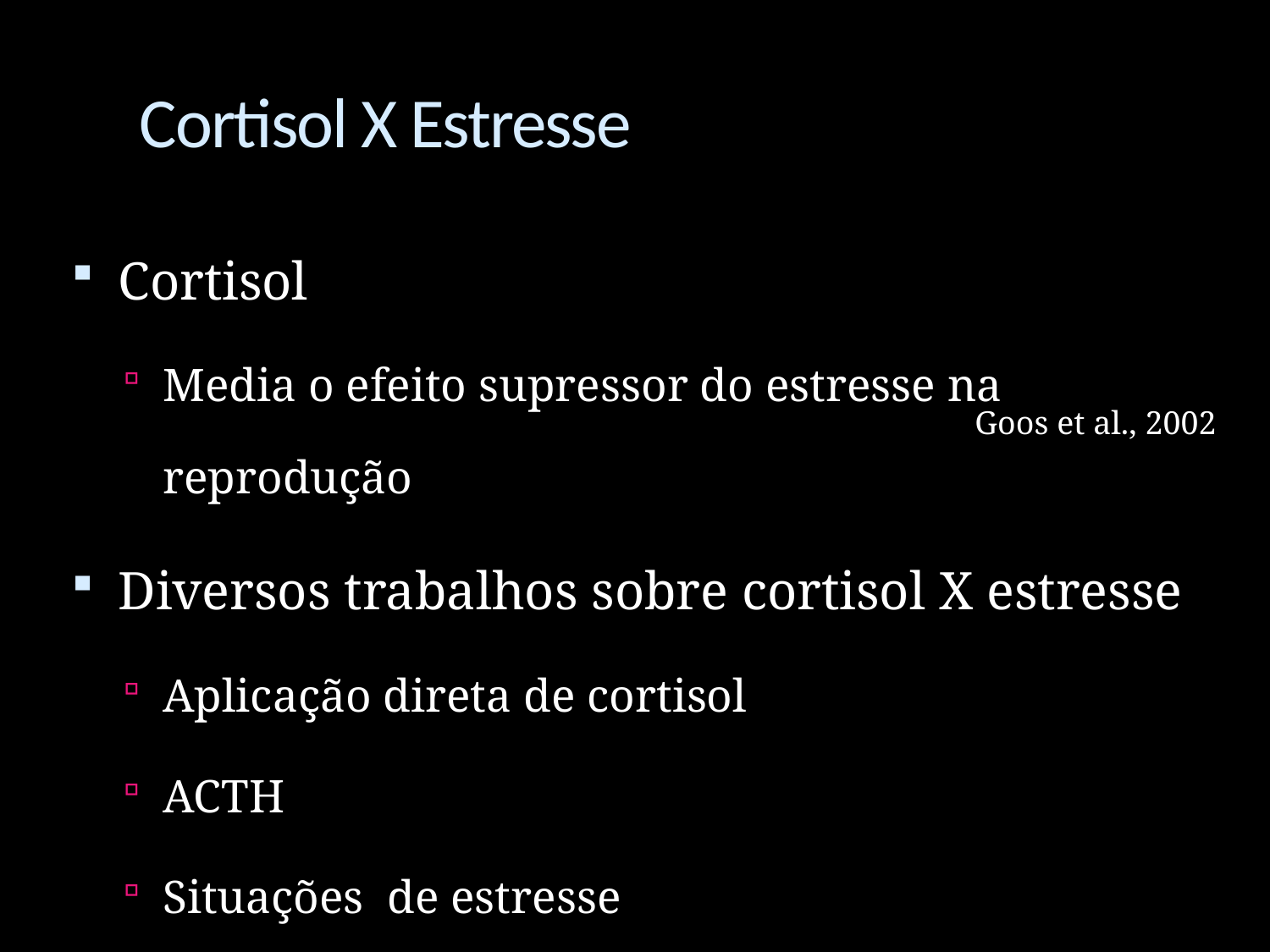

# Cortisol X Estresse
Cortisol
Media o efeito supressor do estresse na reprodução
Diversos trabalhos sobre cortisol X estresse
Aplicação direta de cortisol
ACTH
Situações  de estresse
Goos et al., 2002